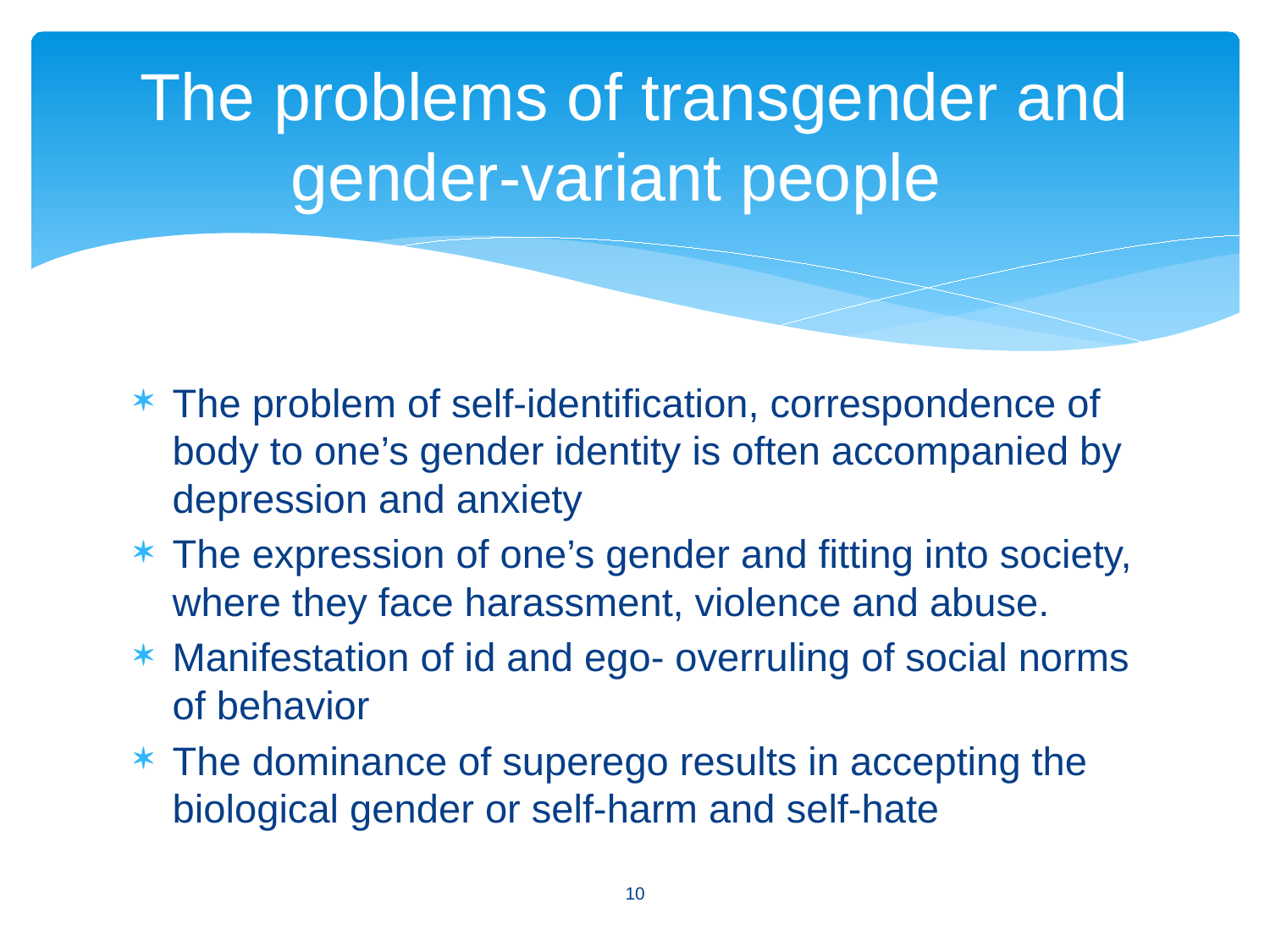

# The problems of transgender and gender-variant people
The problem of self-identification, correspondence of body to one’s gender identity is often accompanied by depression and anxiety
The expression of one’s gender and fitting into society, where they face harassment, violence and abuse.
Manifestation of id and ego- overruling of social norms of behavior
The dominance of superego results in accepting the biological gender or self-harm and self-hate
10